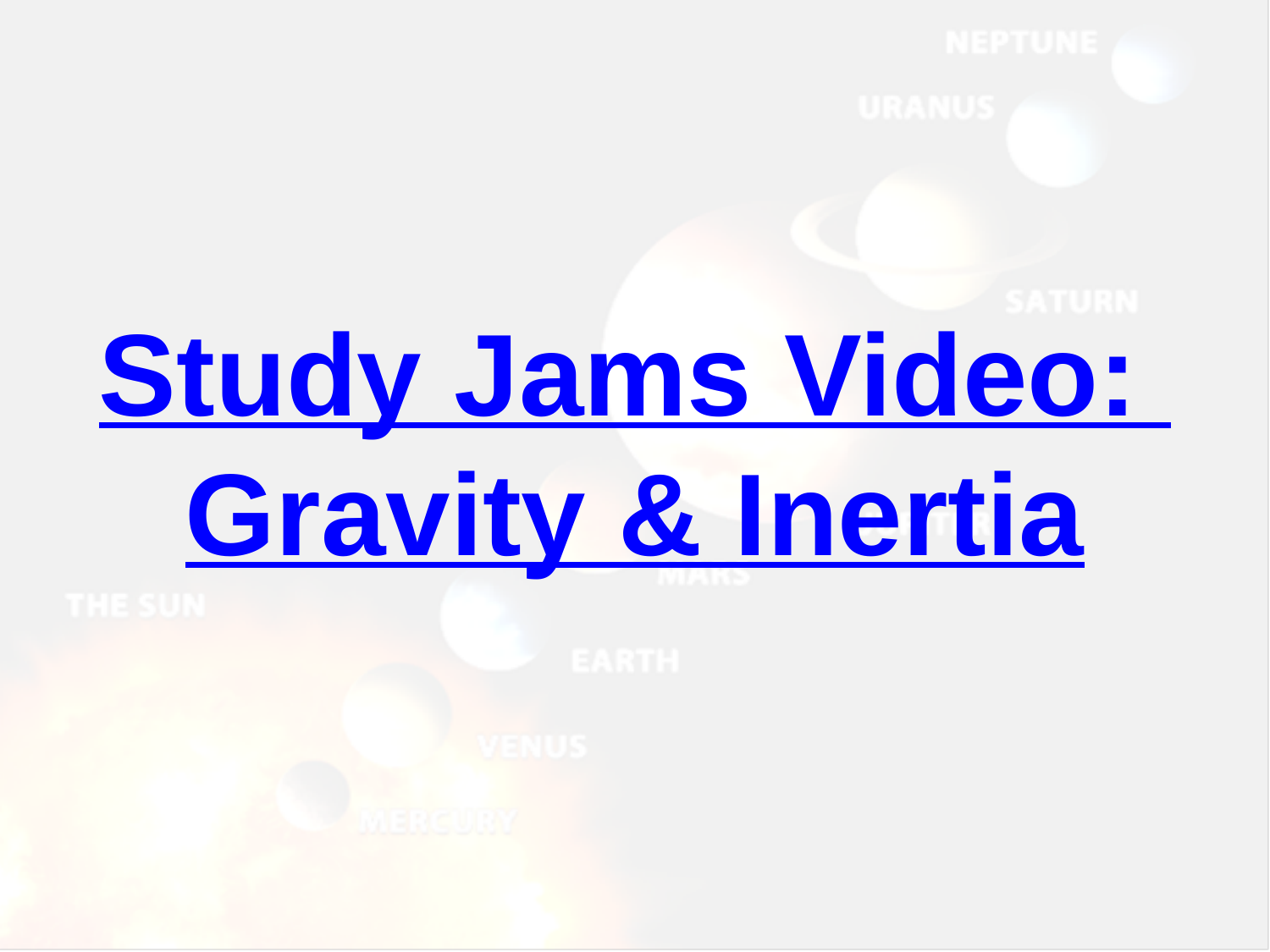

# Study Jams Video: Gravity & Inertia